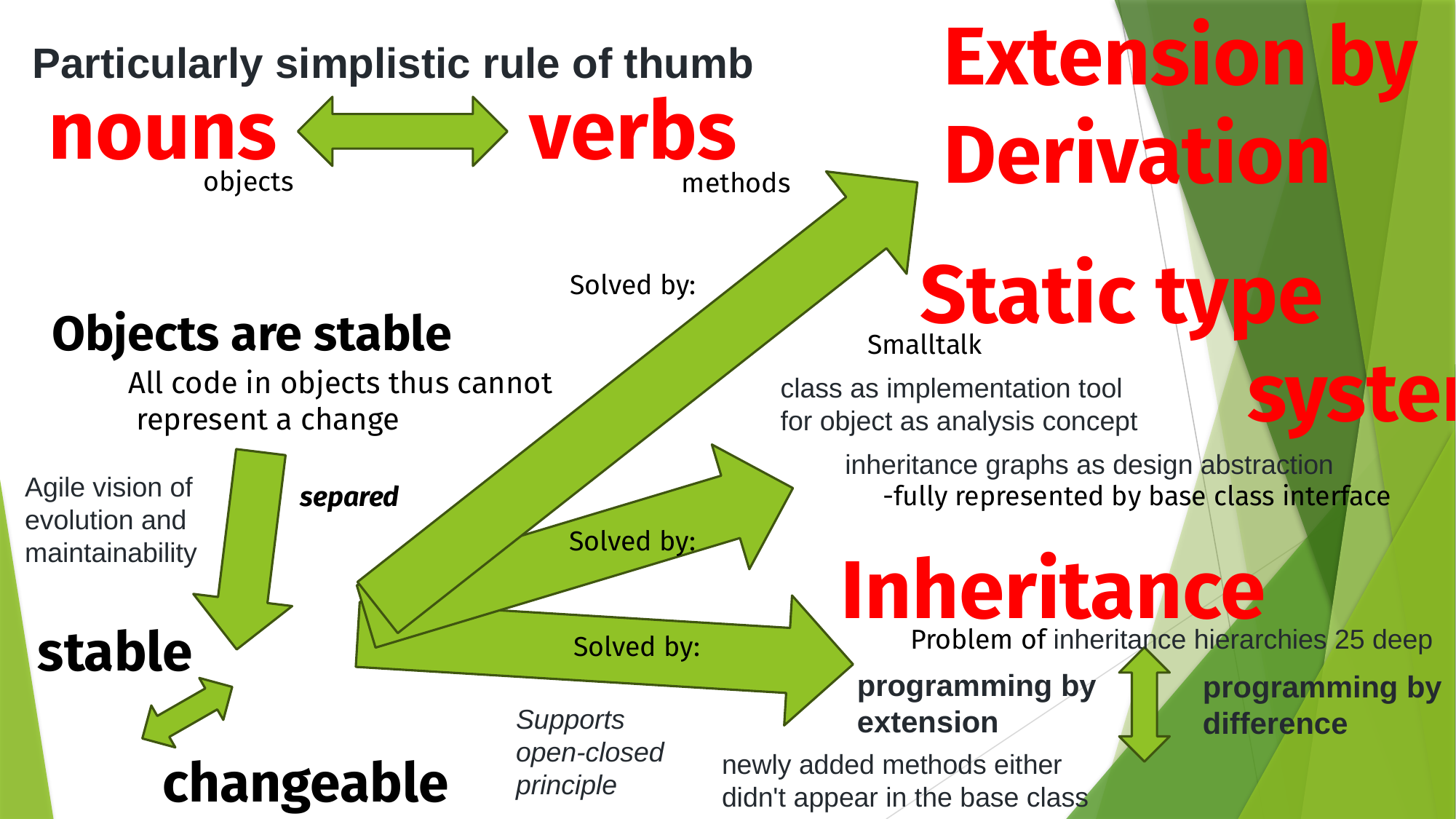

Extension by
Derivation
 Particularly simplistic rule of thumb
nouns
verbs

objects
methods
Static type
			system
Solved by:
Objects are stable
Smalltalk

All code in objects thus cannot
 represent a change
class as implementation tool
for object as analysis concept
inheritance graphs as design abstraction

Agile vision of evolution and maintainability
-fully represented by base class interface
separed

Solved by:
Inheritance

stable
Problem of inheritance hierarchies 25 deep
Solved by:

programming by extension

programming by
difference
Supports
open-closed
principle
newly added methods either
didn't appear in the base class
changeable